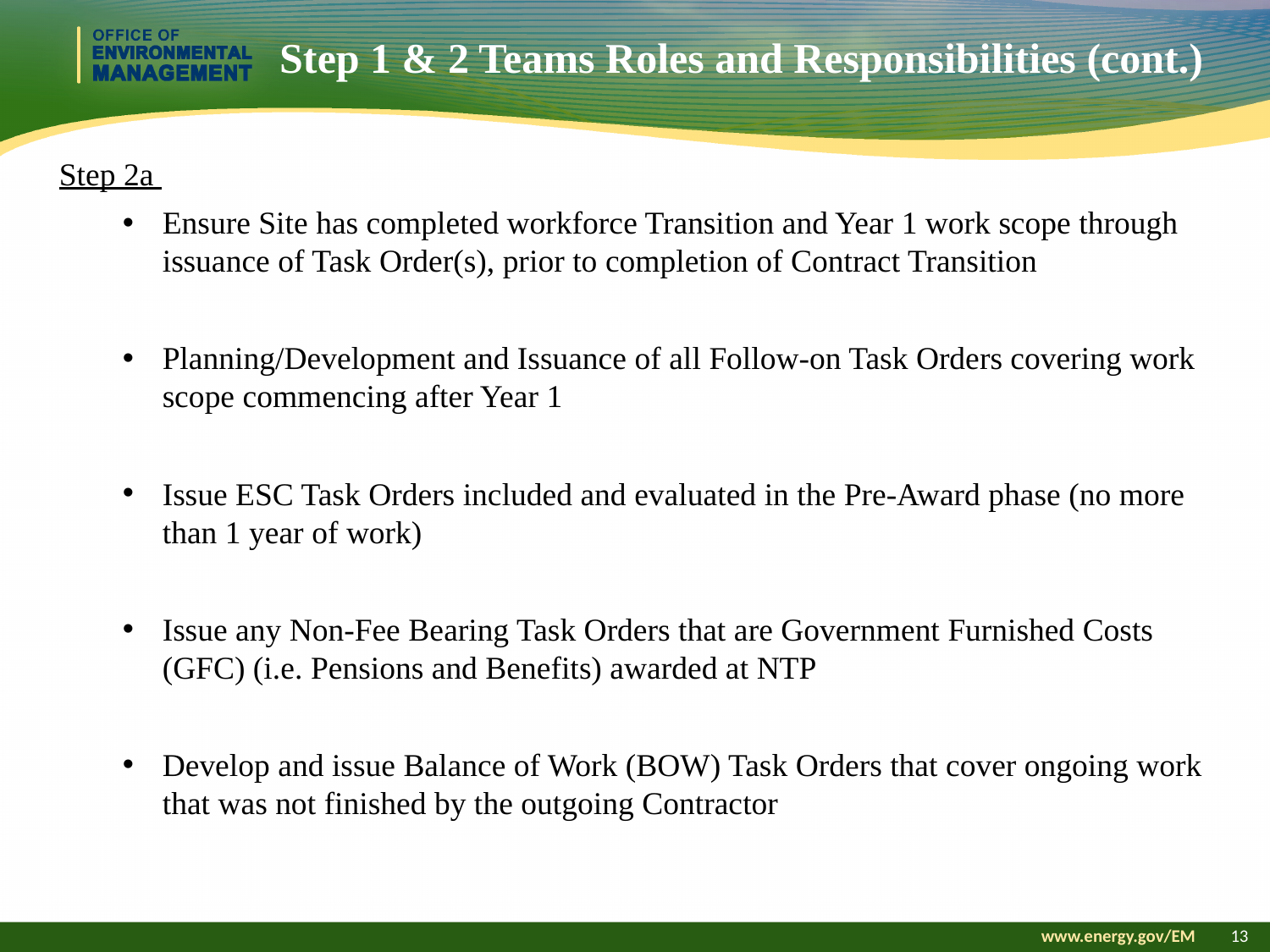

# Step 1 & 2 Teams Roles and Responsibilities (cont.)
Step 2a
Ensure Site has completed workforce Transition and Year 1 work scope through issuance of Task Order(s), prior to completion of Contract Transition

Planning/Development and Issuance of all Follow-on Task Orders covering work scope commencing after Year 1

Issue ESC Task Orders included and evaluated in the Pre-Award phase (no more than 1 year of work)

Issue any Non-Fee Bearing Task Orders that are Government Furnished Costs (GFC) (i.e. Pensions and Benefits) awarded at NTP

Develop and issue Balance of Work (BOW) Task Orders that cover ongoing work that was not finished by the outgoing Contractor